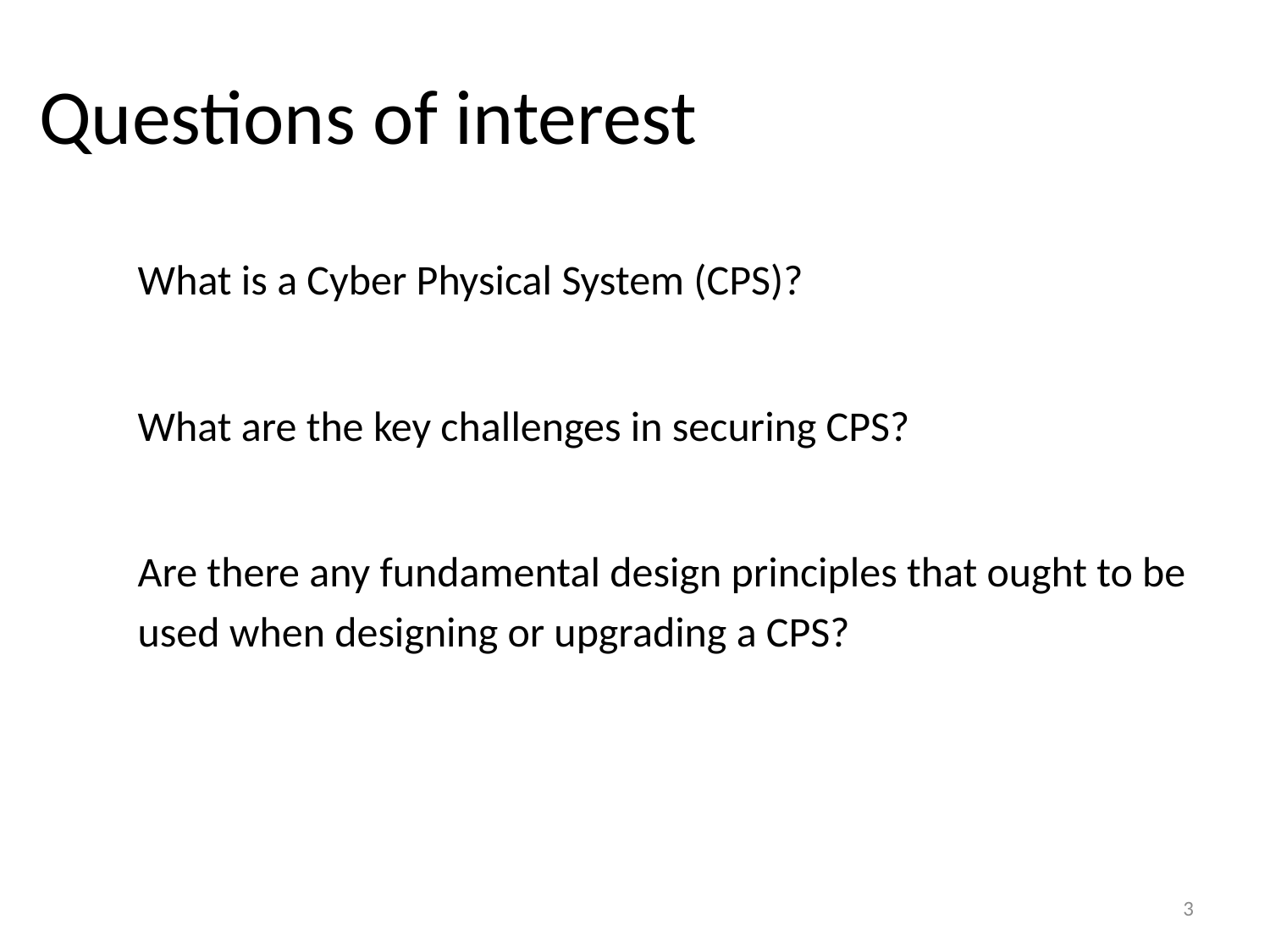

# Questions of interest
What is a Cyber Physical System (CPS)?
What are the key challenges in securing CPS?
Are there any fundamental design principles that ought to be used when designing or upgrading a CPS?
3